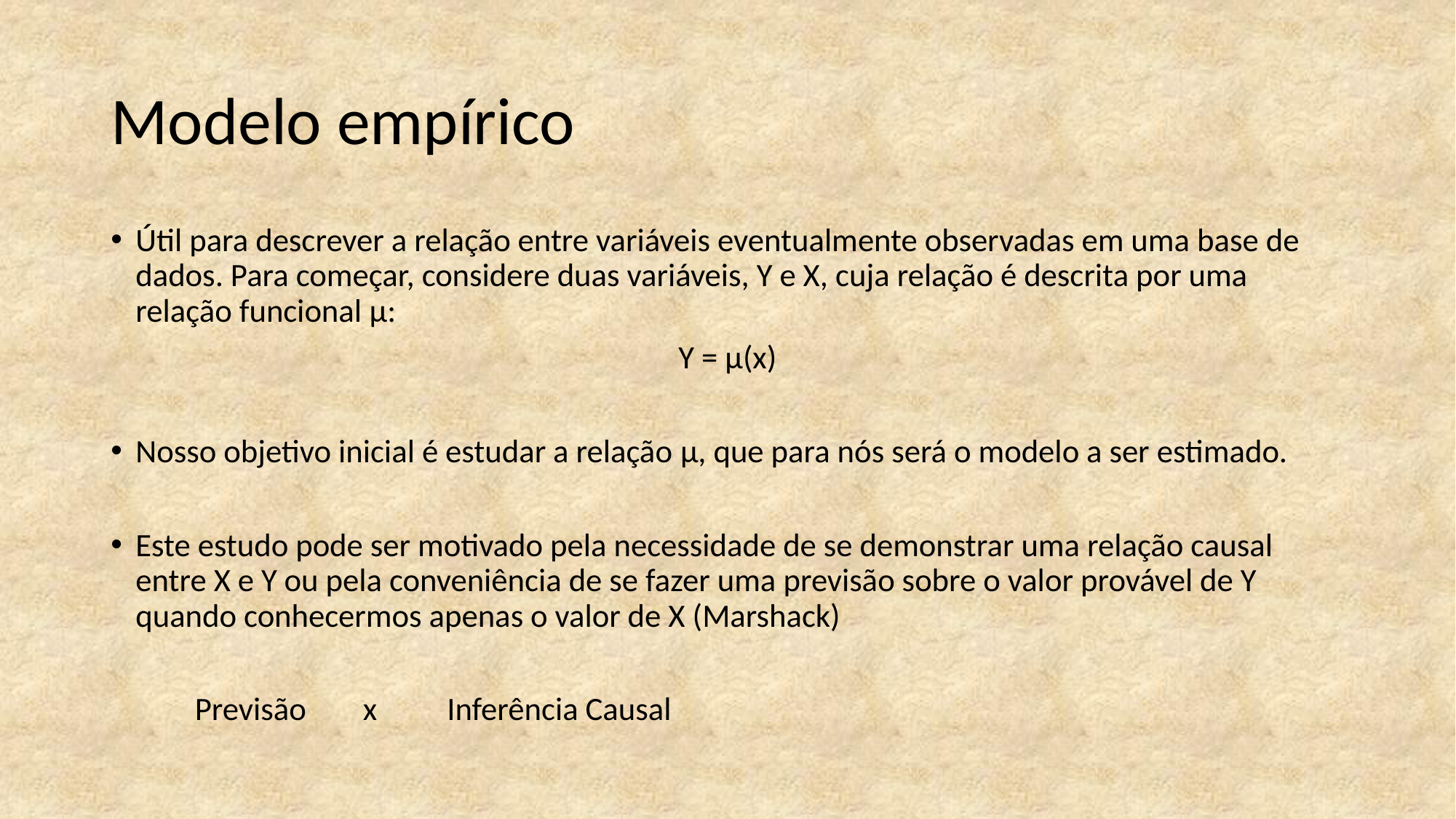

# Modelo empírico
Útil para descrever a relação entre variáveis eventualmente observadas em uma base de dados. Para começar, considere duas variáveis, Y e X, cuja relação é descrita por uma relação funcional μ:
Y = μ(x)

Nosso objetivo inicial é estudar a relação μ, que para nós será o modelo a ser estimado.

Este estudo pode ser motivado pela necessidade de se demonstrar uma relação causal entre X e Y ou pela conveniência de se fazer uma previsão sobre o valor provável de Y quando conhecermos apenas o valor de X (Marshack)

			Previsão	x	Inferência Causal